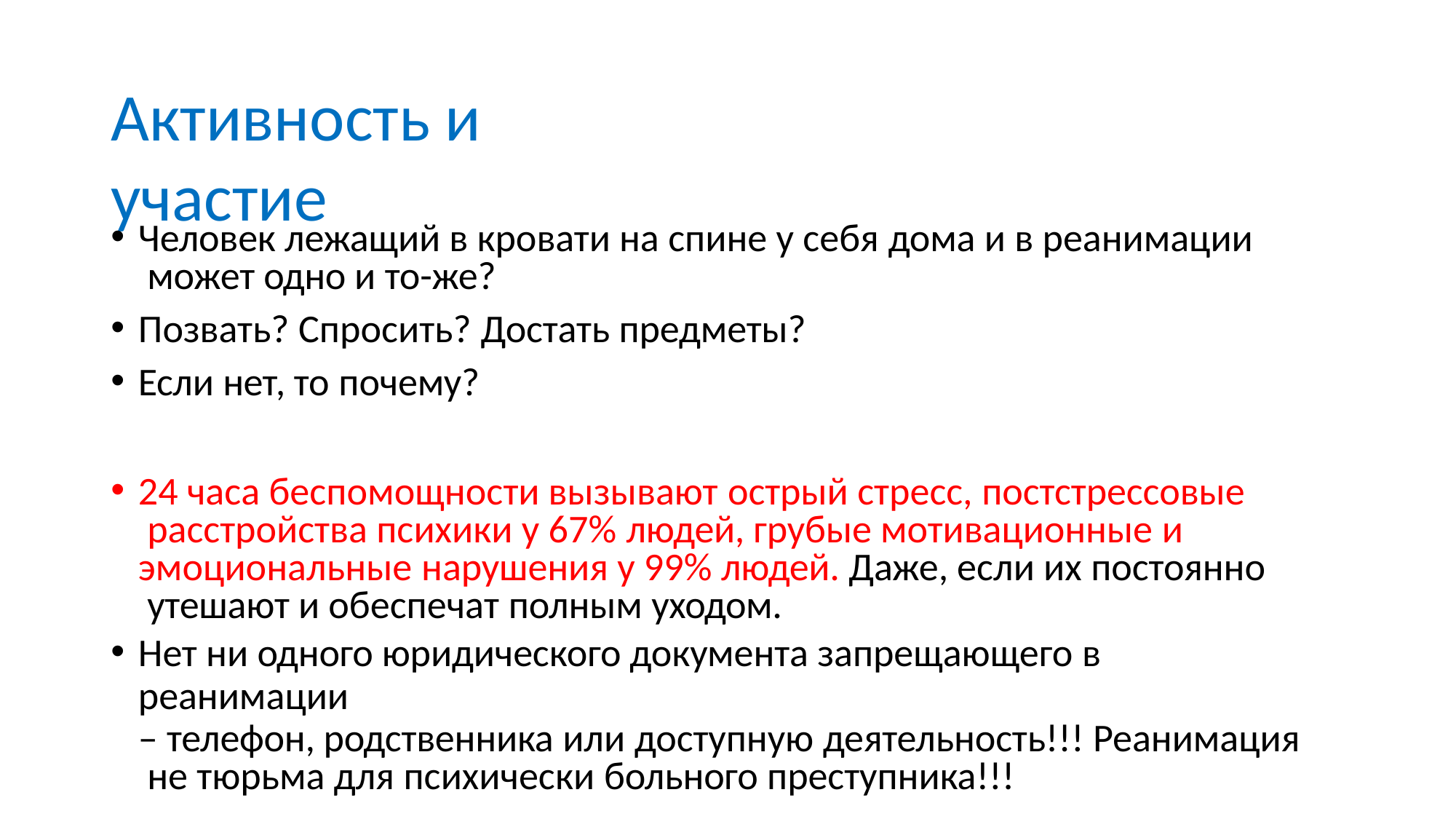

# Активность и участие
Человек лежащий в кровати на спине у себя дома и в реанимации  может одно и то-же?
Позвать? Спросить? Достать предметы?
Если нет, то почему?

24 часа беспомощности вызывают острый стресс, постстрессовые  расстройства психики у 67% людей, грубые мотивационные и
эмоциональные нарушения у 99% людей. Даже, если их постоянно  утешают и обеспечат полным уходом.
Нет ни одного юридического документа запрещающего в реанимации
– телефон, родственника или доступную деятельность!!! Реанимация  не тюрьма для психически больного преступника!!!